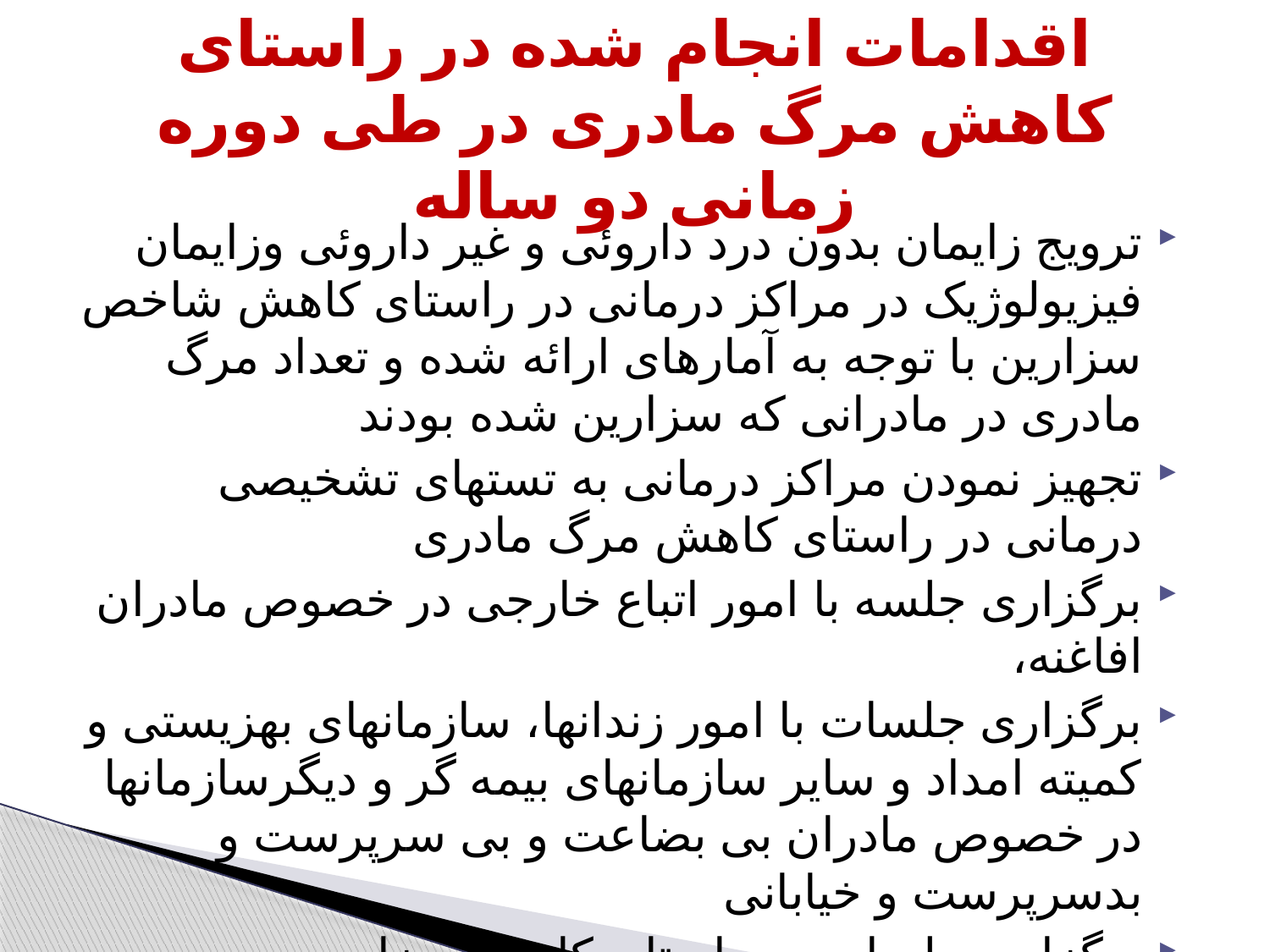

# اقدامات انجام شده در راستای کاهش مرگ مادری در طی دوره زمانی دو ساله
ترویج زایمان بدون درد داروئی و غیر داروئی وزایمان فیزیولوژیک در مراکز درمانی در راستای کاهش شاخص سزارین با توجه به آمارهای ارائه شده و تعداد مرگ مادری در مادرانی که سزارین شده بودند
تجهیز نمودن مراکز درمانی به تستهای تشخیصی درمانی در راستای کاهش مرگ مادری
برگزاری جلسه با امور اتباع خارجی در خصوص مادران افاغنه،
برگزاری جلسات با امور زندانها، سازمانهای بهزیستی و کمیته امداد و سایر سازمانهای بیمه گر و دیگرسازمانها در خصوص مادران بی بضاعت و بی سرپرست و بدسرپرست و خیابانی
برگزاری جلسات در راستای کاهش سزارین